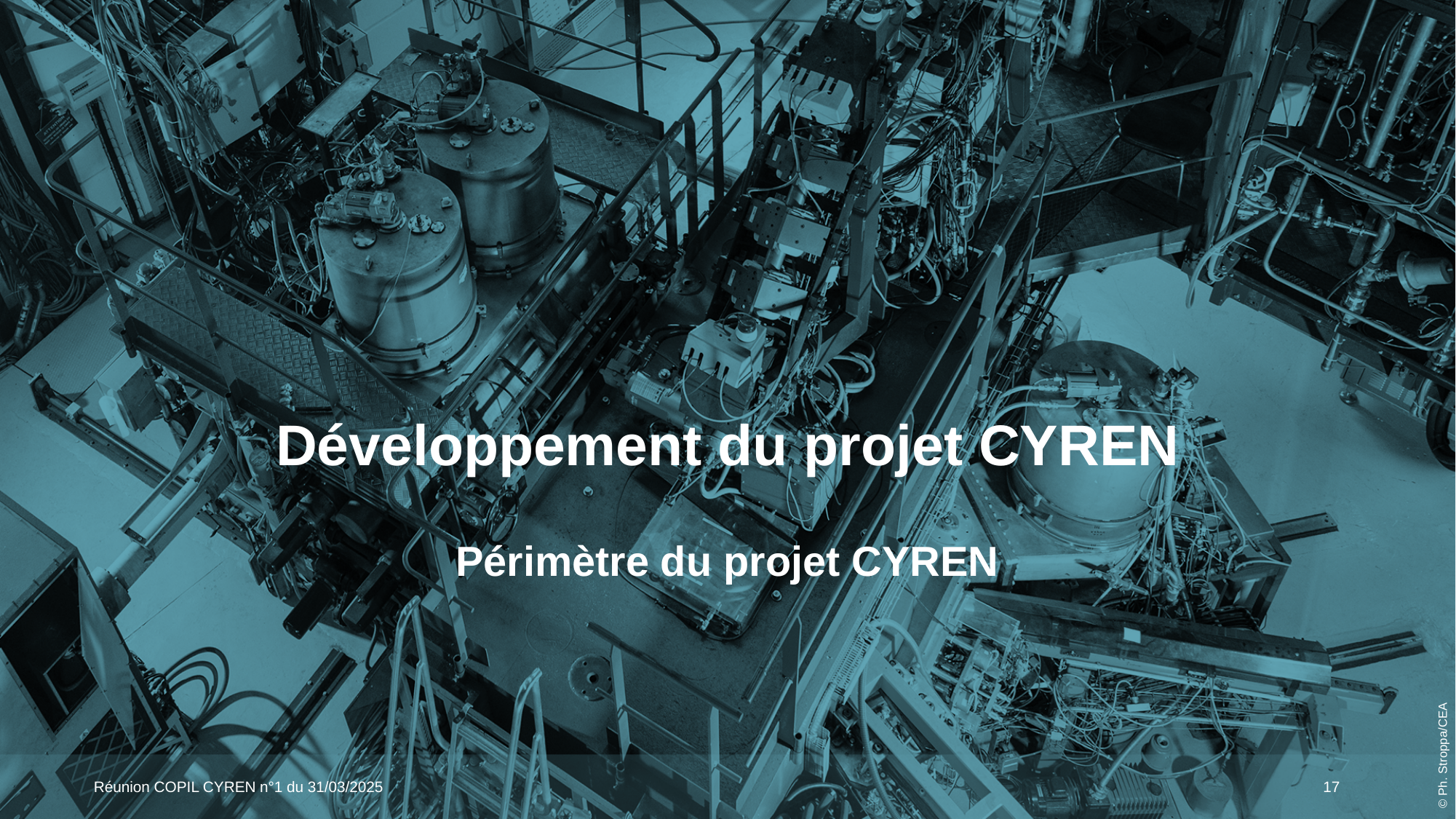

# Développement du projet CYREN Périmètre du projet CYREN
Réunion COPIL CYREN n°1 du 31/03/2025
17